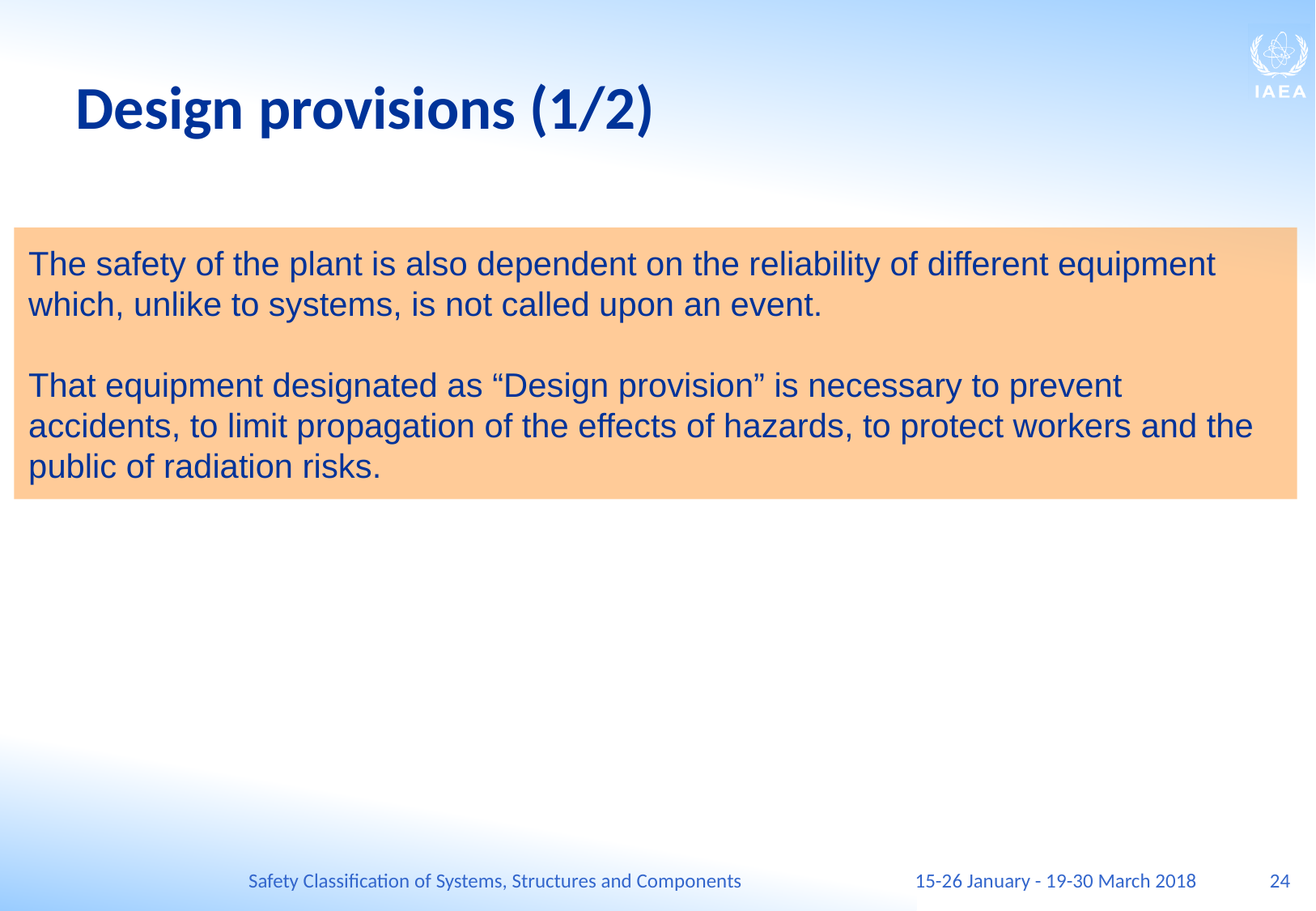

# Design provisions (1/2)
The safety of the plant is also dependent on the reliability of different equipment which, unlike to systems, is not called upon an event.

That equipment designated as “Design provision” is necessary to prevent accidents, to limit propagation of the effects of hazards, to protect workers and the public of radiation risks.
Safety Classification of Systems, Structures and Components
15-26 January - 19-30 March 2018
24